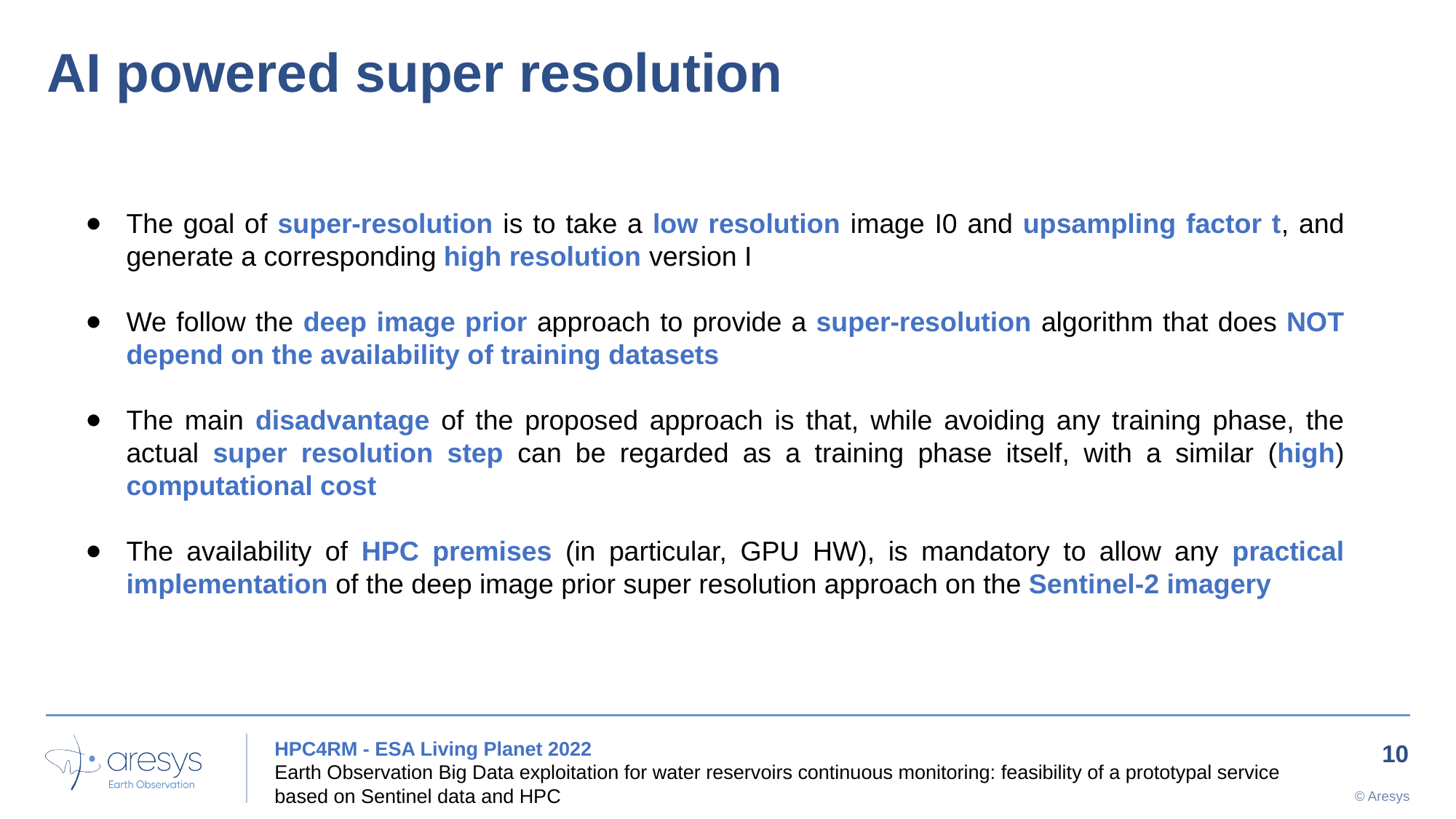

AI powered super resolution
The goal of super-resolution is to take a low resolution image I0 and upsampling factor t, and generate a corresponding high resolution version I

We follow the deep image prior approach to provide a super-resolution algorithm that does NOT depend on the availability of training datasets

The main disadvantage of the proposed approach is that, while avoiding any training phase, the actual super resolution step can be regarded as a training phase itself, with a similar (high) computational cost

The availability of HPC premises (in particular, GPU HW), is mandatory to allow any practical implementation of the deep image prior super resolution approach on the Sentinel-2 imagery
HPC4RM - ESA Living Planet 2022
Earth Observation Big Data exploitation for water reservoirs continuous monitoring: feasibility of a prototypal service based on Sentinel data and HPC